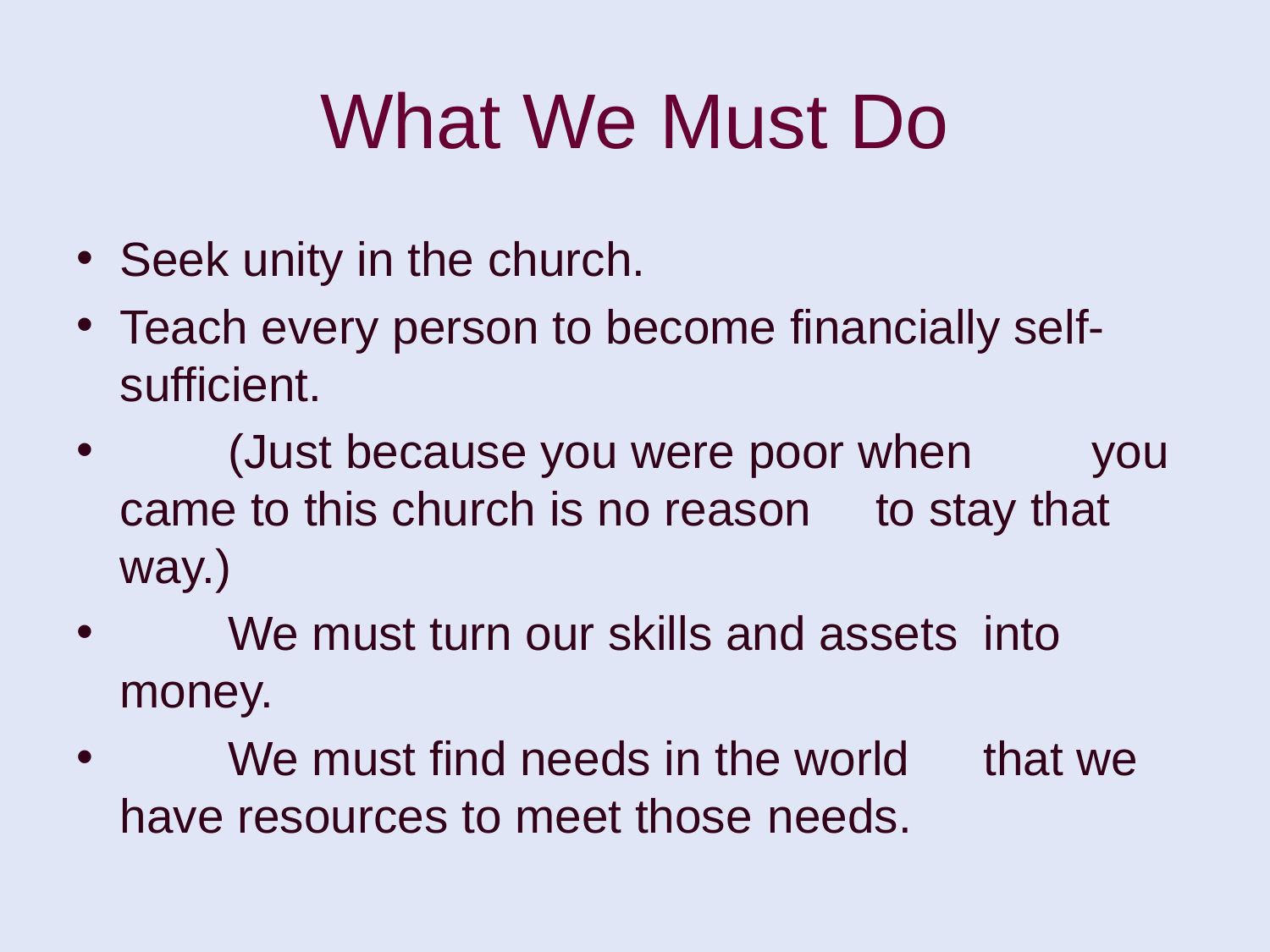

# What We Must Do
Seek unity in the church.
Teach every person to become financially self-sufficient.
	(Just because you were poor when 	you came to this church is no reason 	to stay that way.)
	We must turn our skills and assets 	into money.
	We must find needs in the world 	that we have resources to meet those 	needs.